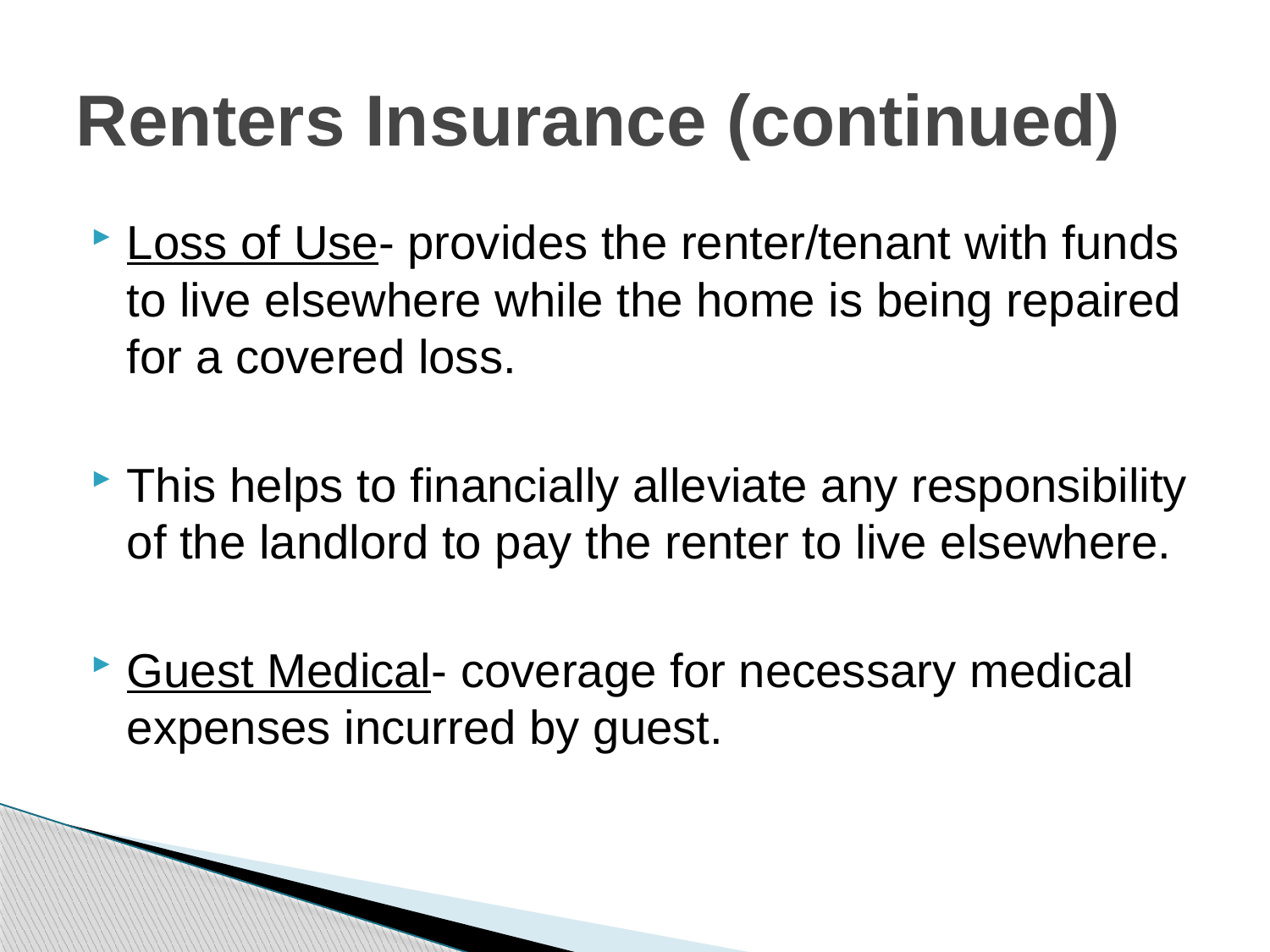

# Renters Insurance (continued)
Loss of Use- provides the renter/tenant with funds to live elsewhere while the home is being repaired for a covered loss.

This helps to financially alleviate any responsibility of the landlord to pay the renter to live elsewhere.

Guest Medical- coverage for necessary medical expenses incurred by guest.